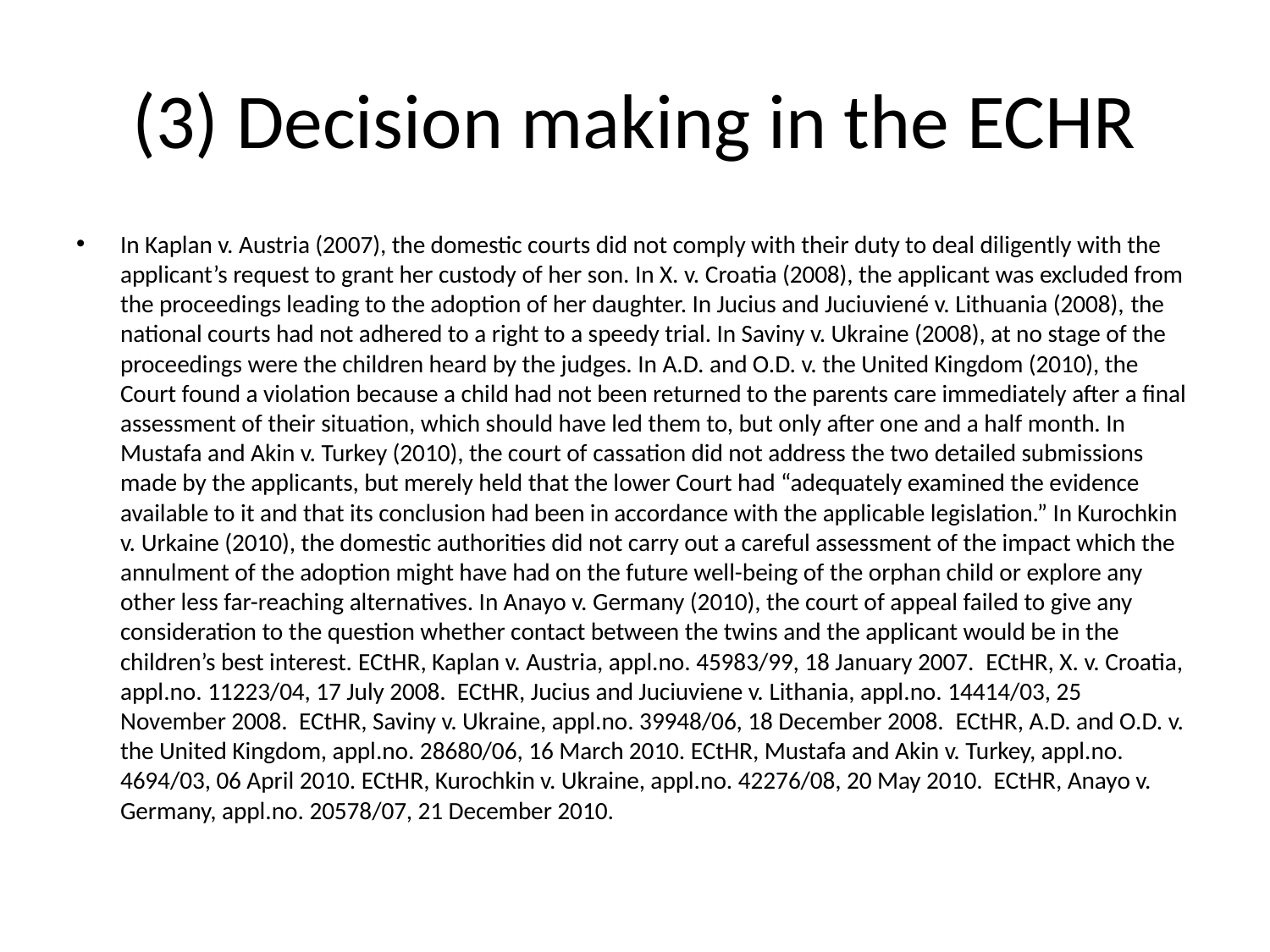

# (3) Decision making in the ECHR
In Kaplan v. Austria (2007), the domestic courts did not comply with their duty to deal diligently with the applicant’s request to grant her custody of her son. In X. v. Croatia (2008), the applicant was excluded from the proceedings leading to the adoption of her daughter. In Jucius and Juciuviené v. Lithuania (2008), the national courts had not adhered to a right to a speedy trial. In Saviny v. Ukraine (2008), at no stage of the proceedings were the children heard by the judges. In A.D. and O.D. v. the United Kingdom (2010), the Court found a violation because a child had not been returned to the parents care immediately after a final assessment of their situation, which should have led them to, but only after one and a half month. In Mustafa and Akin v. Turkey (2010), the court of cassation did not address the two detailed submissions made by the applicants, but merely held that the lower Court had “adequately examined the evidence available to it and that its conclusion had been in accordance with the applicable legislation.” In Kurochkin v. Urkaine (2010), the domestic authorities did not carry out a careful assessment of the impact which the annulment of the adoption might have had on the future well-being of the orphan child or explore any other less far-reaching alternatives. In Anayo v. Germany (2010), the court of appeal failed to give any consideration to the question whether contact between the twins and the applicant would be in the children’s best interest. ECtHR, Kaplan v. Austria, appl.no. 45983/99, 18 January 2007.  ECtHR, X. v. Croatia, appl.no. 11223/04, 17 July 2008.  ECtHR, Jucius and Juciuviene v. Lithania, appl.no. 14414/03, 25 November 2008.  ECtHR, Saviny v. Ukraine, appl.no. 39948/06, 18 December 2008.  ECtHR, A.D. and O.D. v. the United Kingdom, appl.no. 28680/06, 16 March 2010. ECtHR, Mustafa and Akin v. Turkey, appl.no. 4694/03, 06 April 2010. ECtHR, Kurochkin v. Ukraine, appl.no. 42276/08, 20 May 2010.  ECtHR, Anayo v. Germany, appl.no. 20578/07, 21 December 2010.